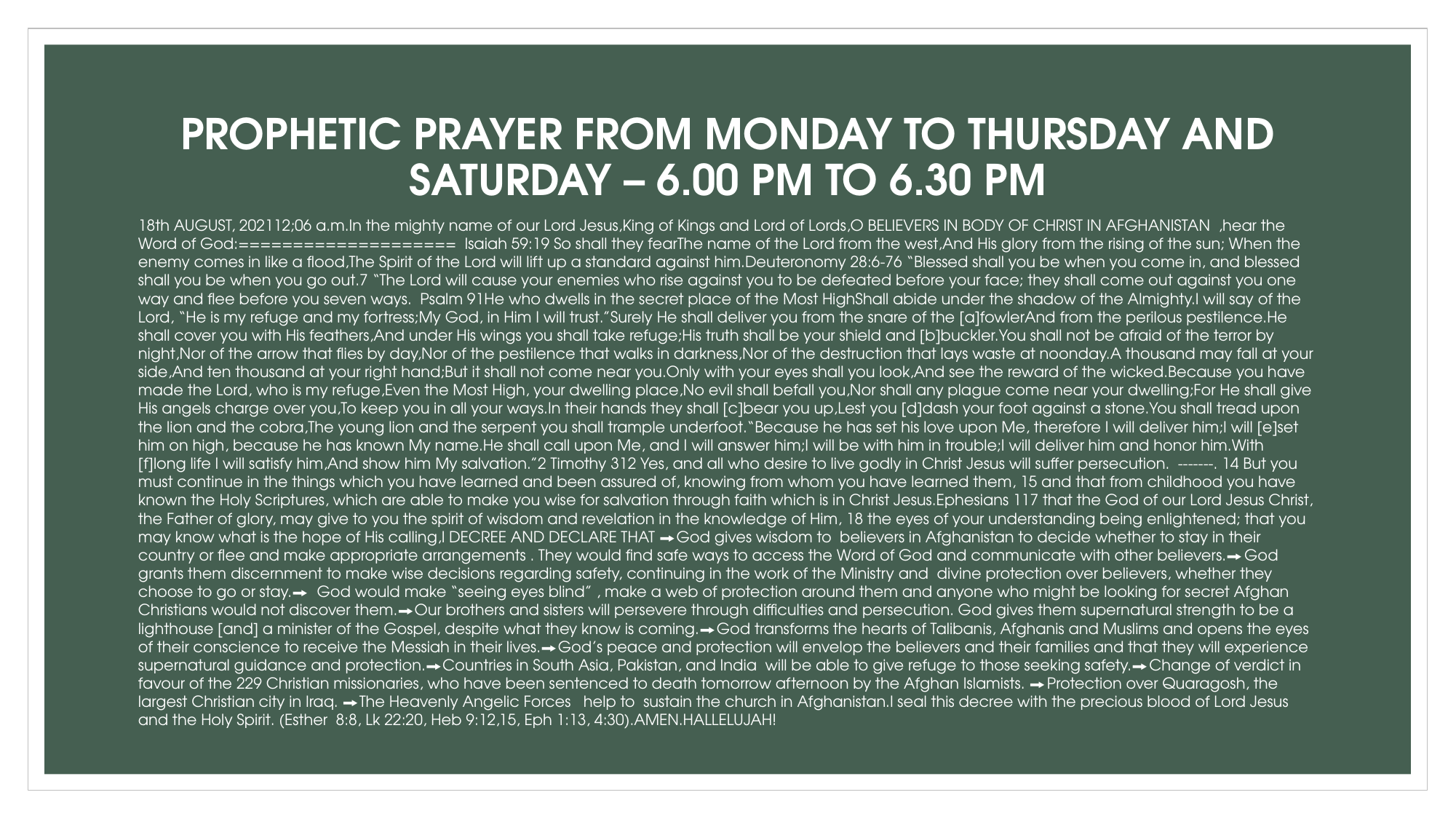

# PROPHETIC PRAYER FROM MONDAY TO THURSDAY AND SATURDAY – 6.00 PM TO 6.30 PM
18th AUGUST, 202112;06 a.m.In the mighty name of our Lord Jesus,King of Kings and Lord of Lords,O BELIEVERS IN BODY OF CHRIST IN AFGHANISTAN  ,hear the Word of God:====================  Isaiah 59:19 So shall they fearThe name of the Lord from the west,And His glory from the rising of the sun; When the enemy comes in like a flood,The Spirit of the Lord will lift up a standard against him.Deuteronomy 28:6-76 “Blessed shall you be when you come in, and blessed shall you be when you go out.7 “The Lord will cause your enemies who rise against you to be defeated before your face; they shall come out against you one way and flee before you seven ways.  Psalm 91He who dwells in the secret place of the Most HighShall abide under the shadow of the Almighty.I will say of the Lord, “He is my refuge and my fortress;My God, in Him I will trust.”Surely He shall deliver you from the snare of the [a]fowlerAnd from the perilous pestilence.He shall cover you with His feathers,And under His wings you shall take refuge;His truth shall be your shield and [b]buckler.You shall not be afraid of the terror by night,Nor of the arrow that flies by day,Nor of the pestilence that walks in darkness,Nor of the destruction that lays waste at noonday.A thousand may fall at your side,And ten thousand at your right hand;But it shall not come near you.Only with your eyes shall you look,And see the reward of the wicked.Because you have made the Lord, who is my refuge,Even the Most High, your dwelling place,No evil shall befall you,Nor shall any plague come near your dwelling;For He shall give His angels charge over you,To keep you in all your ways.In their hands they shall [c]bear you up,Lest you [d]dash your foot against a stone.You shall tread upon the lion and the cobra,The young lion and the serpent you shall trample underfoot.“Because he has set his love upon Me, therefore I will deliver him;I will [e]set him on high, because he has known My name.He shall call upon Me, and I will answer him;I will be with him in trouble;I will deliver him and honor him.With [f]long life I will satisfy him,And show him My salvation.”2 Timothy 312 Yes, and all who desire to live godly in Christ Jesus will suffer persecution.  -------. 14 But you must continue in the things which you have learned and been assured of, knowing from whom you have learned them, 15 and that from childhood you have known the Holy Scriptures, which are able to make you wise for salvation through faith which is in Christ Jesus.Ephesians 117 that the God of our Lord Jesus Christ, the Father of glory, may give to you the spirit of wisdom and revelation in the knowledge of Him, 18 the eyes of your understanding being enlightened; that you may know what is the hope of His calling,I DECREE AND DECLARE THAT ➡️God gives wisdom to  believers in Afghanistan to decide whether to stay in their country or flee and make appropriate arrangements . They would find safe ways to access the Word of God and communicate with other believers.➡️God grants them discernment to make wise decisions regarding safety, continuing in the work of the Ministry and  divine protection over believers, whether they choose to go or stay.➡️  God would make “seeing eyes blind” , make a web of protection around them and anyone who might be looking for secret Afghan Christians would not discover them.➡️Our brothers and sisters will persevere through difficulties and persecution. God gives them supernatural strength to be a lighthouse [and] a minister of the Gospel, despite what they know is coming.➡️God transforms the hearts of Talibanis, Afghanis and Muslims and opens the eyes of their conscience to receive the Messiah in their lives.➡️God’s peace and protection will envelop the believers and their families and that they will experience supernatural guidance and protection.➡️Countries in South Asia, Pakistan, and India  will be able to give refuge to those seeking safety.➡️Change of verdict in favour of the 229 Christian missionaries, who have been sentenced to death tomorrow afternoon by the Afghan Islamists. ➡️Protection over Quaragosh, the largest Christian city in Iraq. ➡️The Heavenly Angelic Forces   help to  sustain the church in Afghanistan.I seal this decree with the precious blood of Lord Jesus and the Holy Spirit. (Esther  8:8, Lk 22:20, Heb 9:12,15, Eph 1:13, 4:30).AMEN.HALLELUJAH!